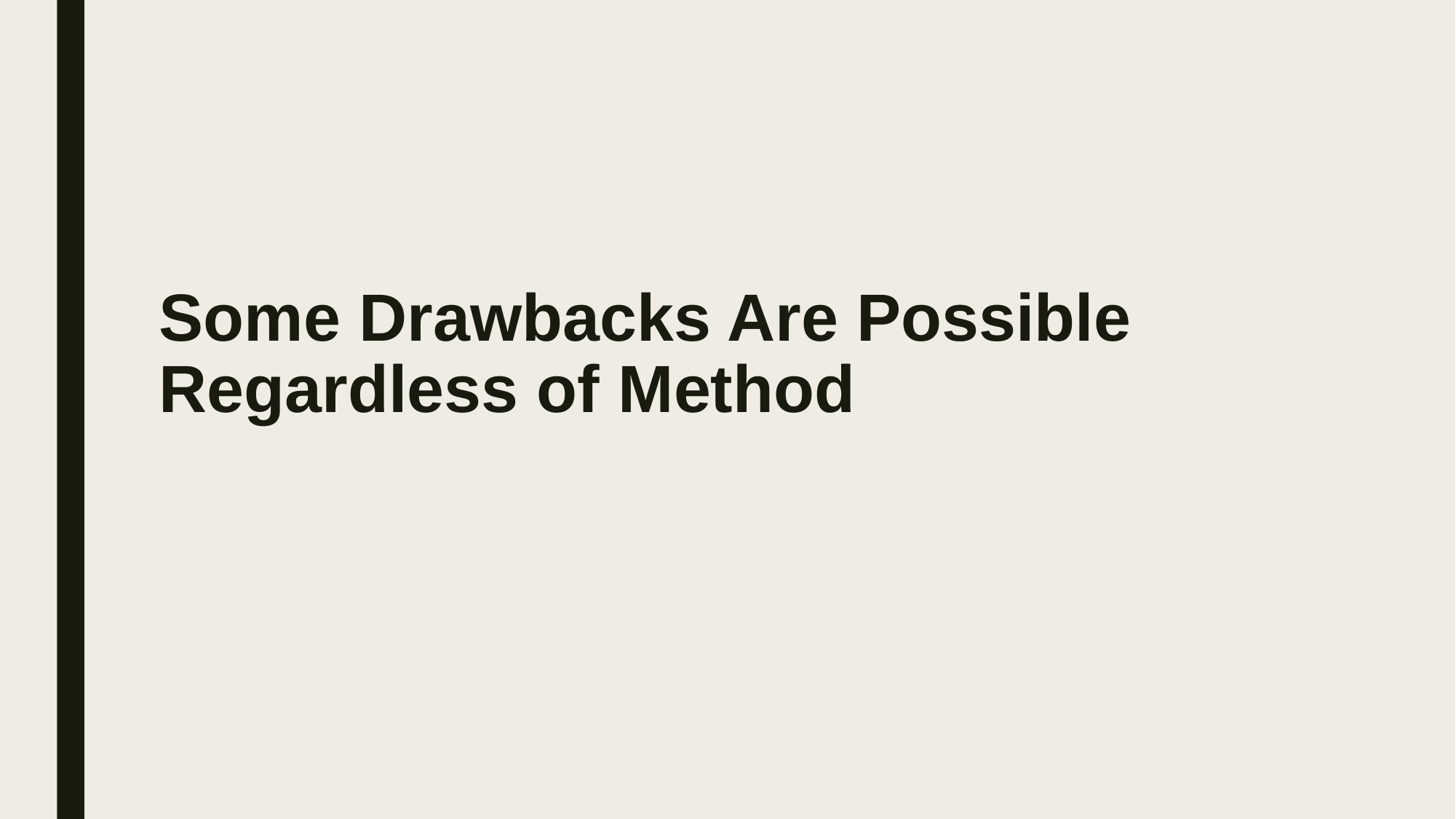

# Some Drawbacks Are Possible Regardless of Method